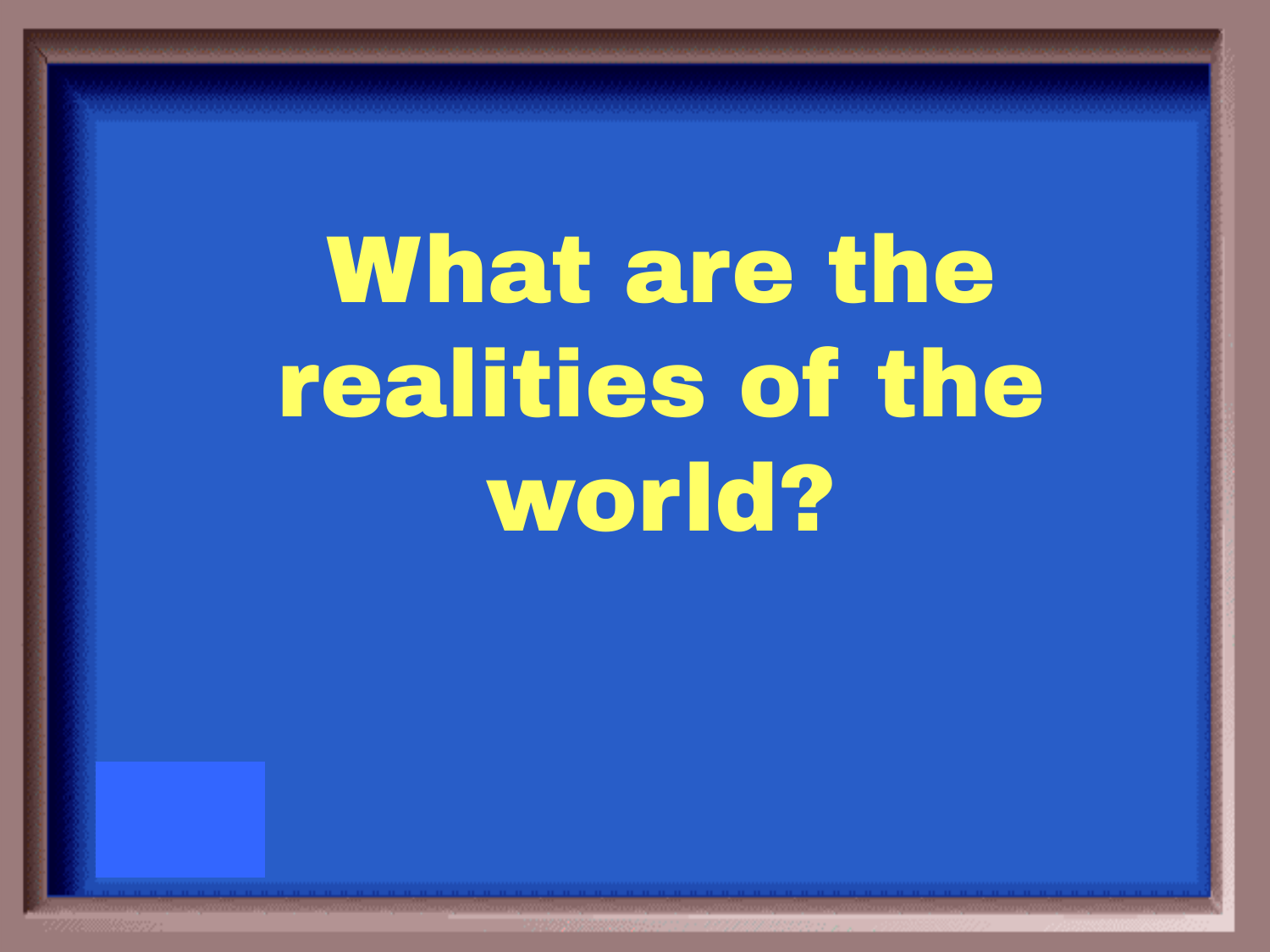

What are the realities of the world?